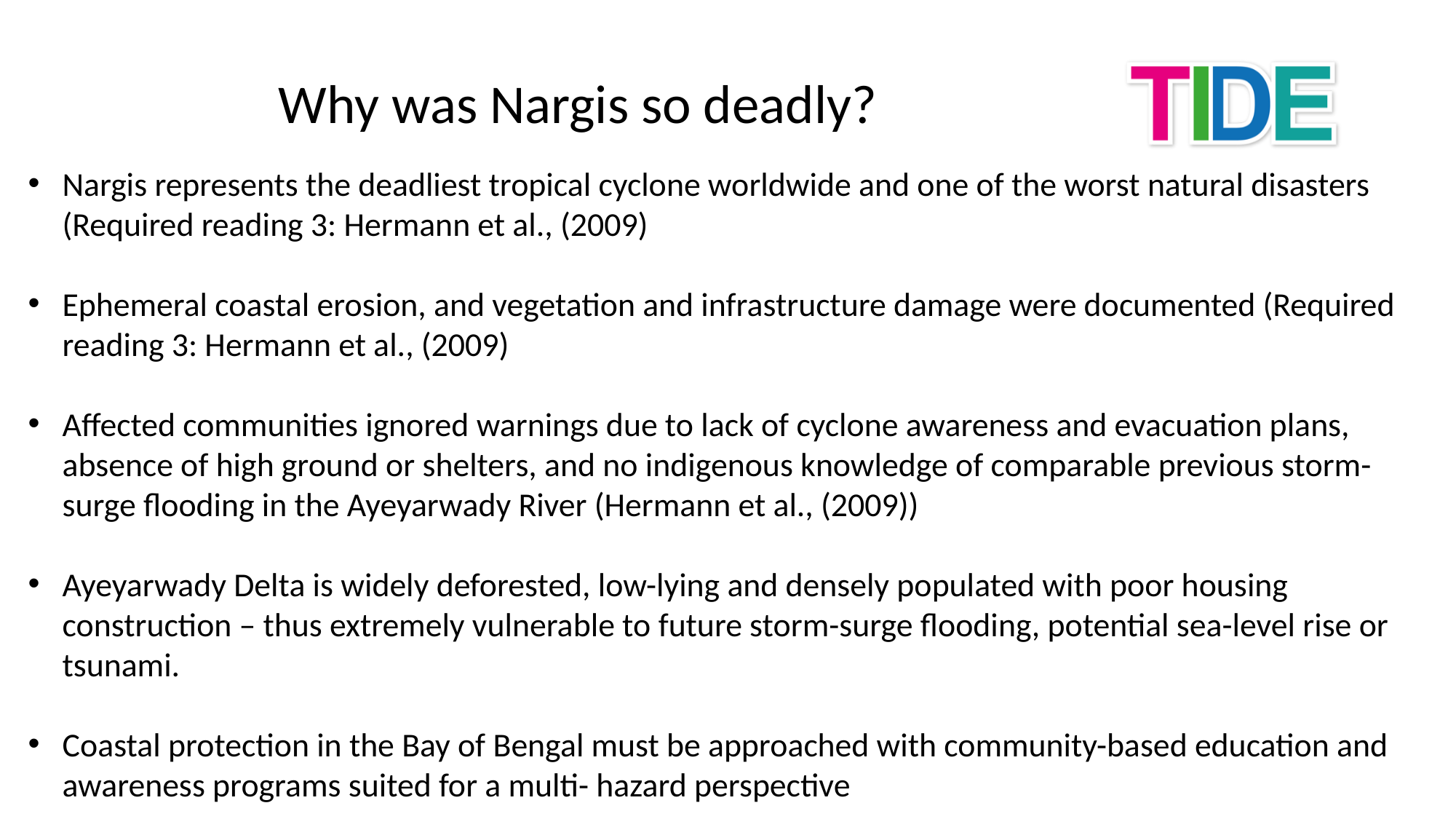

# Why was Nargis so deadly?
Nargis represents the deadliest tropical cyclone worldwide and one of the worst natural disasters (Required reading 3: Hermann et al., (2009)

Ephemeral coastal erosion, and vegetation and infrastructure damage were documented (Required reading 3: Hermann et al., (2009)

Affected communities ignored warnings due to lack of cyclone awareness and evacuation plans, absence of high ground or shelters, and no indigenous knowledge of comparable previous storm-surge flooding in the Ayeyarwady River (Hermann et al., (2009))

Ayeyarwady Delta is widely deforested, low-lying and densely populated with poor housing construction – thus extremely vulnerable to future storm-surge flooding, potential sea-level rise or tsunami.

Coastal protection in the Bay of Bengal must be approached with community-based education and awareness programs suited for a multi- hazard perspective